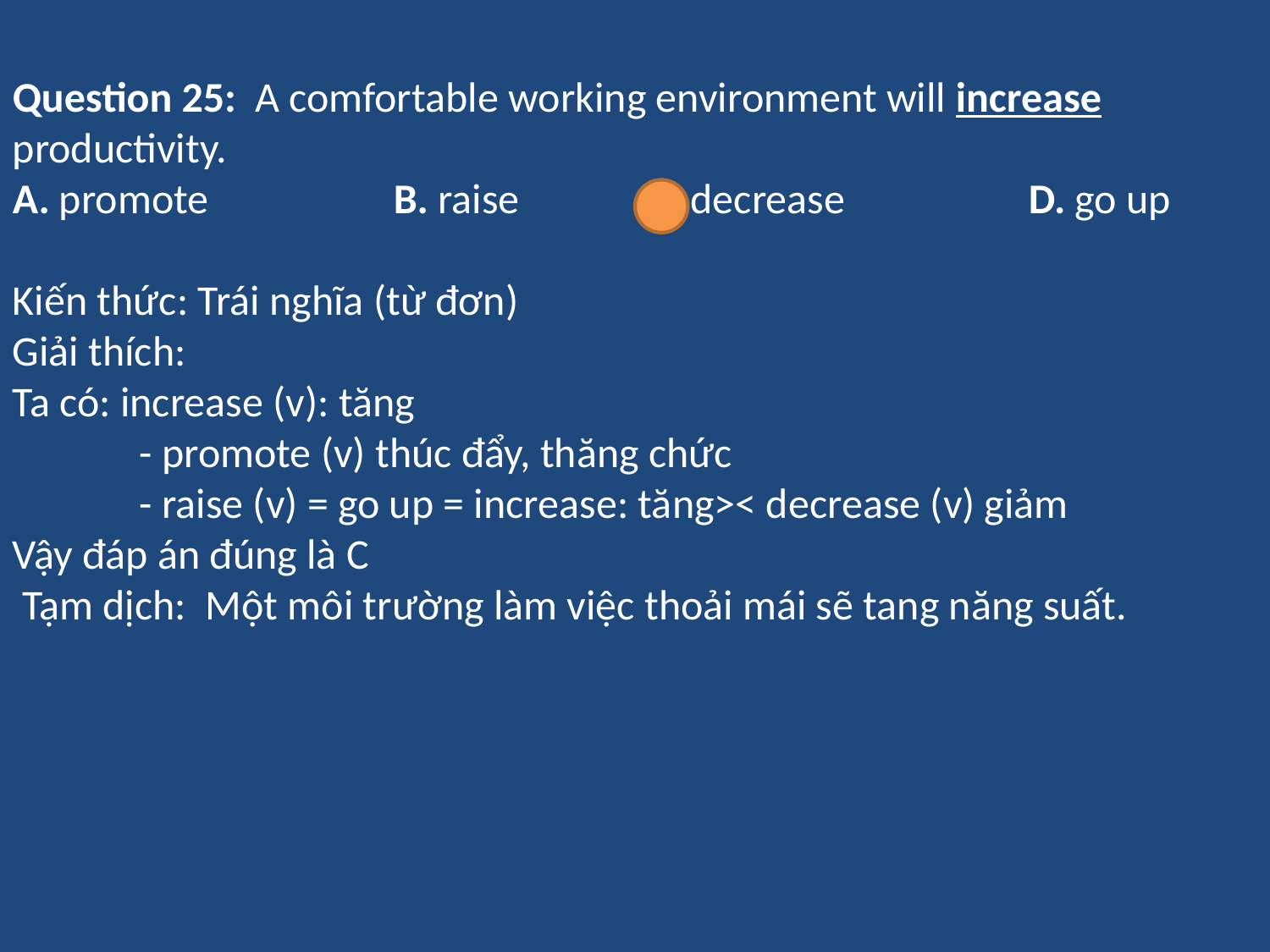

Question 25:  A comfortable working environment will increase productivity.
A. promote       	B. raise          	C. decrease        	D. go up

Kiến thức: Trái nghĩa (từ đơn)
Giải thích:
Ta có: increase (v): tăng
	- promote (v) thúc đẩy, thăng chức
	- raise (v) = go up = increase: tăng>< decrease (v) giảm
Vậy đáp án đúng là C
 Tạm dịch:  Một môi trường làm việc thoải mái sẽ tang năng suất.